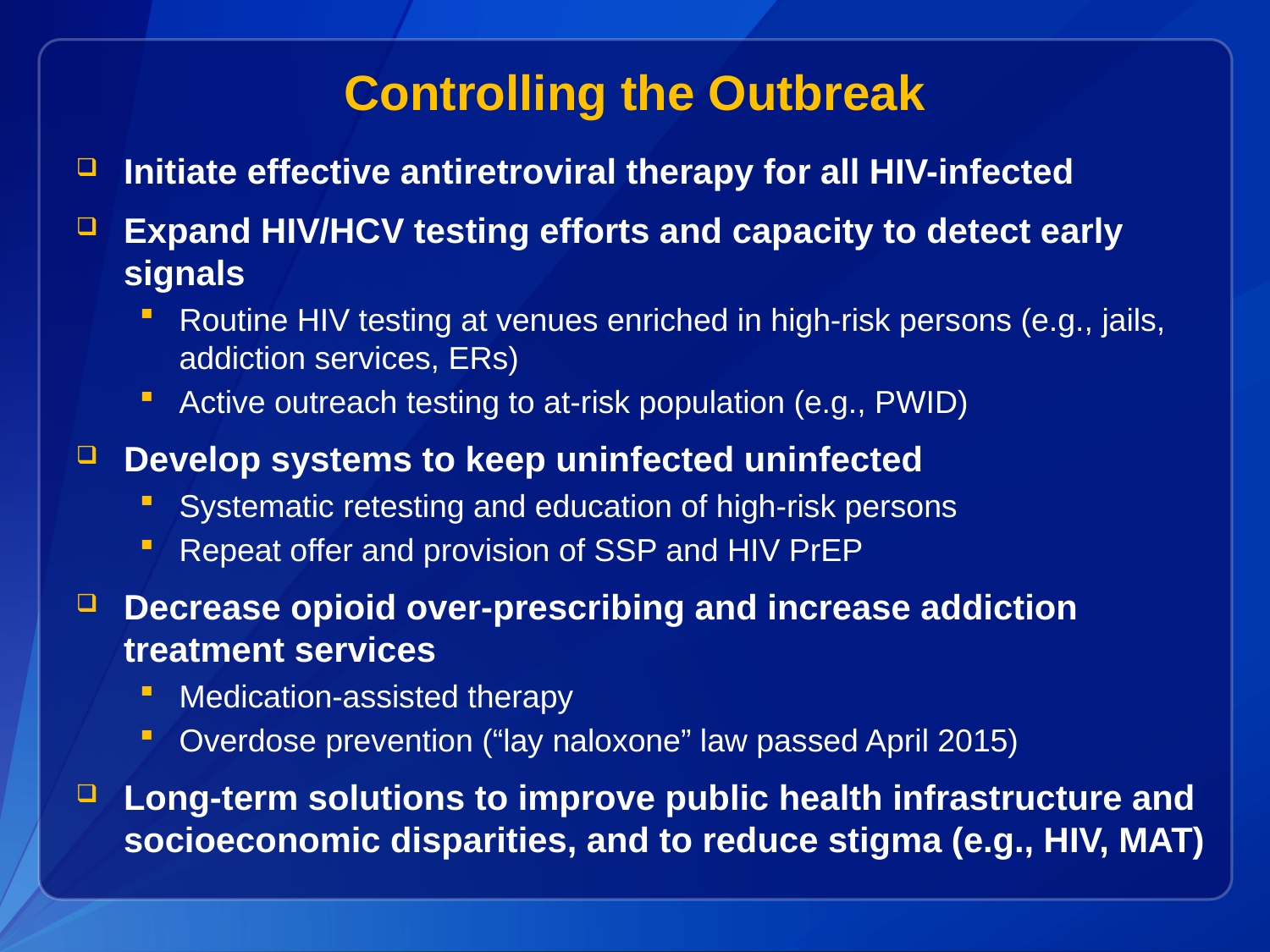

# Controlling the Outbreak
Initiate effective antiretroviral therapy for all HIV-infected

Expand HIV/HCV testing efforts and capacity to detect early signals
Routine HIV testing at venues enriched in high-risk persons (e.g., jails, addiction services, ERs)
Active outreach testing to at-risk population (e.g., PWID)

Develop systems to keep uninfected uninfected
Systematic retesting and education of high-risk persons
Repeat offer and provision of SSP and HIV PrEP

Decrease opioid over-prescribing and increase addiction treatment services
Medication-assisted therapy
Overdose prevention (“lay naloxone” law passed April 2015)

Long-term solutions to improve public health infrastructure and socioeconomic disparities, and to reduce stigma (e.g., HIV, MAT)